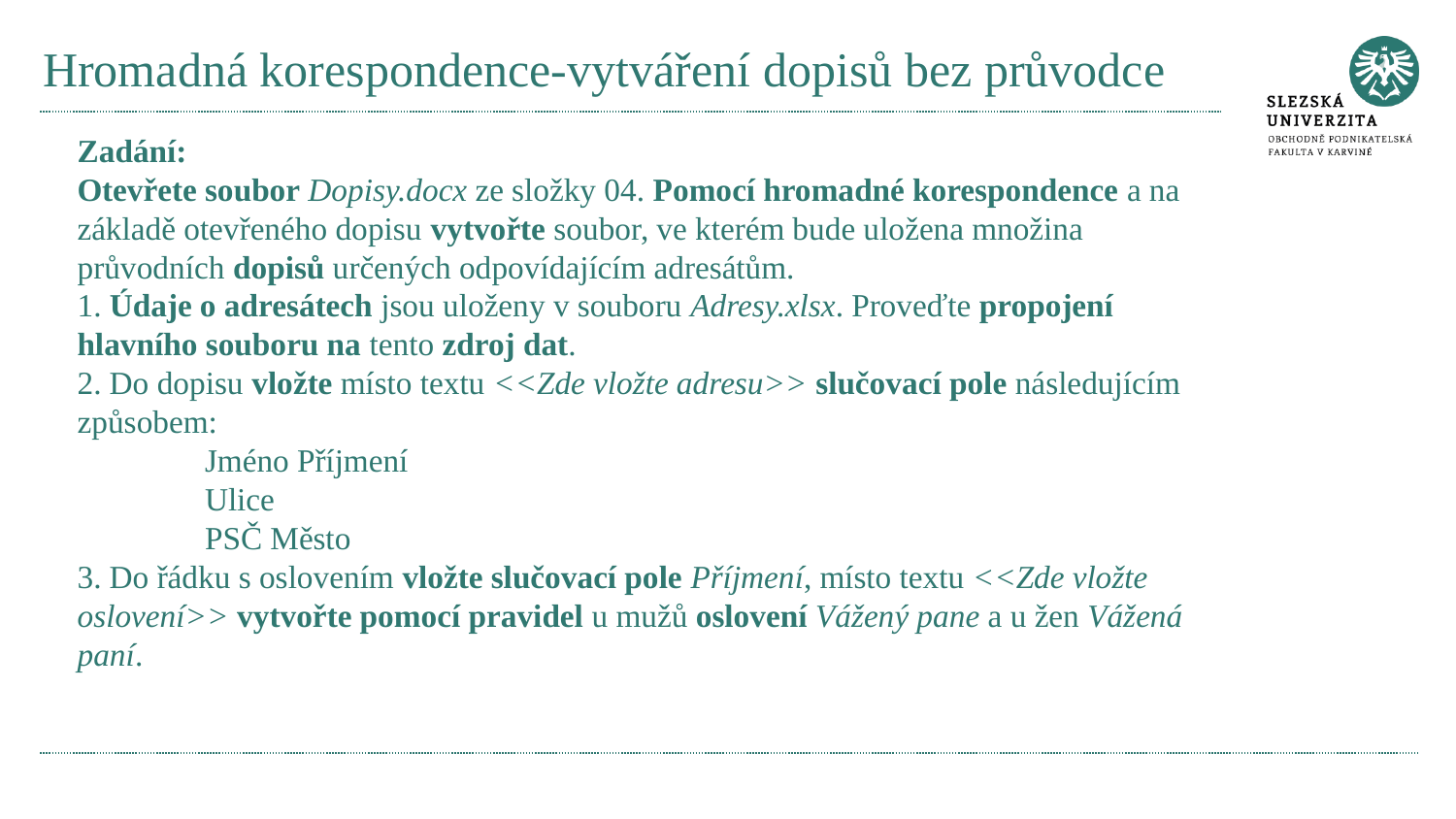

# Hromadná korespondence-vytváření dopisů bez průvodce
Zadání:
Otevřete soubor Dopisy.docx ze složky 04. Pomocí hromadné korespondence a na základě otevřeného dopisu vytvořte soubor, ve kterém bude uložena množina průvodních dopisů určených odpovídajícím adresátům.
1. Údaje o adresátech jsou uloženy v souboru Adresy.xlsx. Proveďte propojení hlavního souboru na tento zdroj dat.
2. Do dopisu vložte místo textu <<Zde vložte adresu>> slučovací pole následujícím způsobem:
Jméno Příjmení
Ulice
PSČ Město
3. Do řádku s oslovením vložte slučovací pole Příjmení, místo textu <<Zde vložte oslovení>> vytvořte pomocí pravidel u mužů oslovení Vážený pane a u žen Vážená paní.